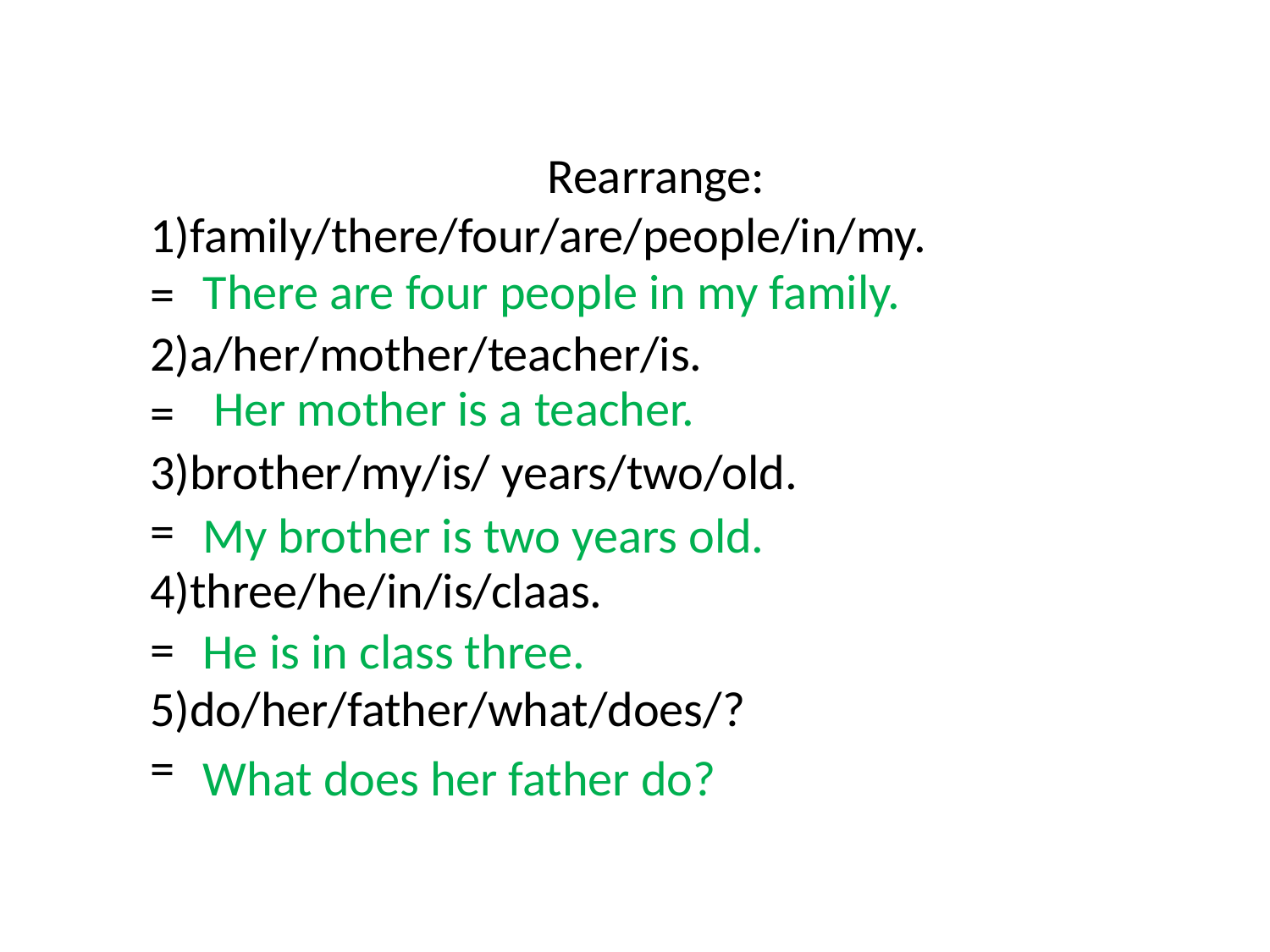

Rearrange:
1)family/there/four/are/people/in/my.
=
2)a/her/mother/teacher/is.
=
3)brother/my/is/ years/two/old.
=
4)three/he/in/is/claas.
=
5)do/her/father/what/does/?
=
There are four people in my family.
Her mother is a teacher.
My brother is two years old.
He is in class three.
What does her father do?